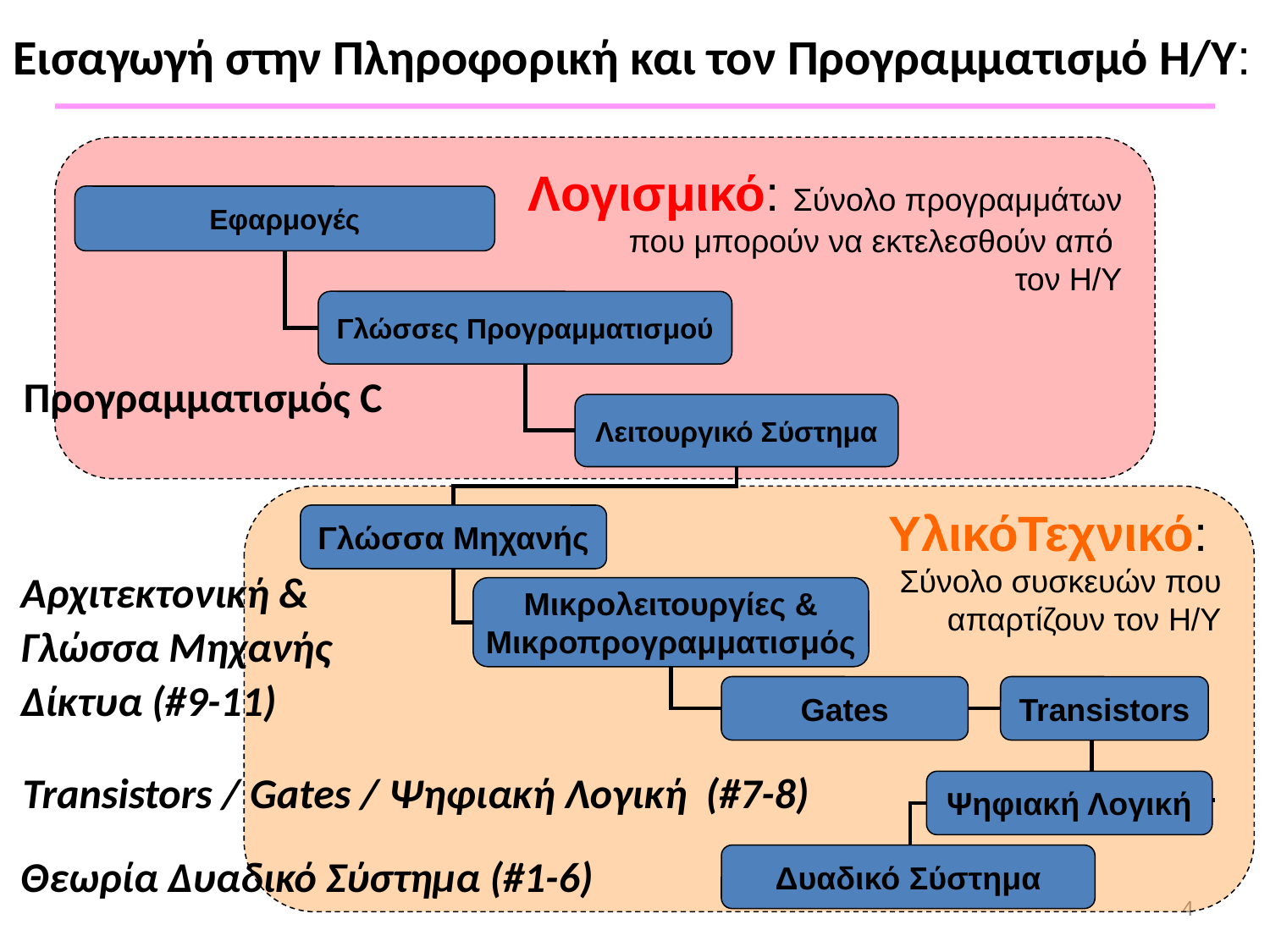

Εισαγωγή στην Πληροφορική και τον Προγραμματισμό Η/Υ:

Λογισμικό: Σύνολο προγραμμάτων
που μπορούν να εκτελεσθούν από
τον Η/Υ
Εφαρμογές
Γλώσσες Προγραμματισμού
Λειτουργικό Σύστημα
Προγραμματισμός C

ΥλικόΤεχνικό:
Σύνολο συσκευών που
απαρτίζουν τον Η/Υ
Γλώσσα Μηχανής
Μικρολειτουργίες &
Μικροπρογραμματισμός
Gates
Αρχιτεκτονική &
Γλώσσα Μηχανής
Δίκτυα (#9-11)
Transistors
Transistors / Gates / Ψηφιακή Λογική  (#7-8)
Ψηφιακή Λογική
Δυαδικό Σύστημα
Θεωρία Δυαδικό Σύστημα (#1-6)
4